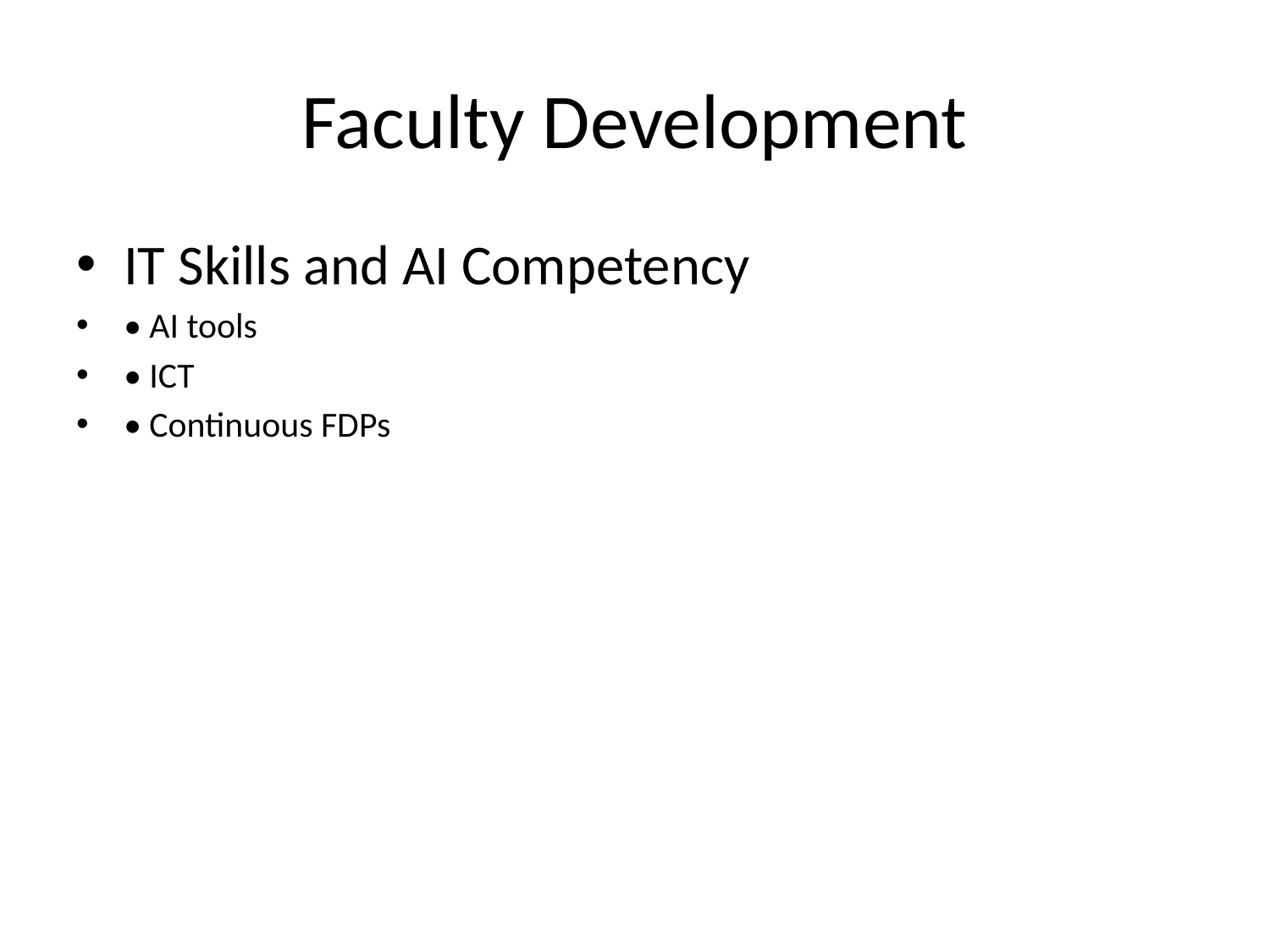

# Faculty Development
IT Skills and AI Competency
• AI tools
• ICT
• Continuous FDPs